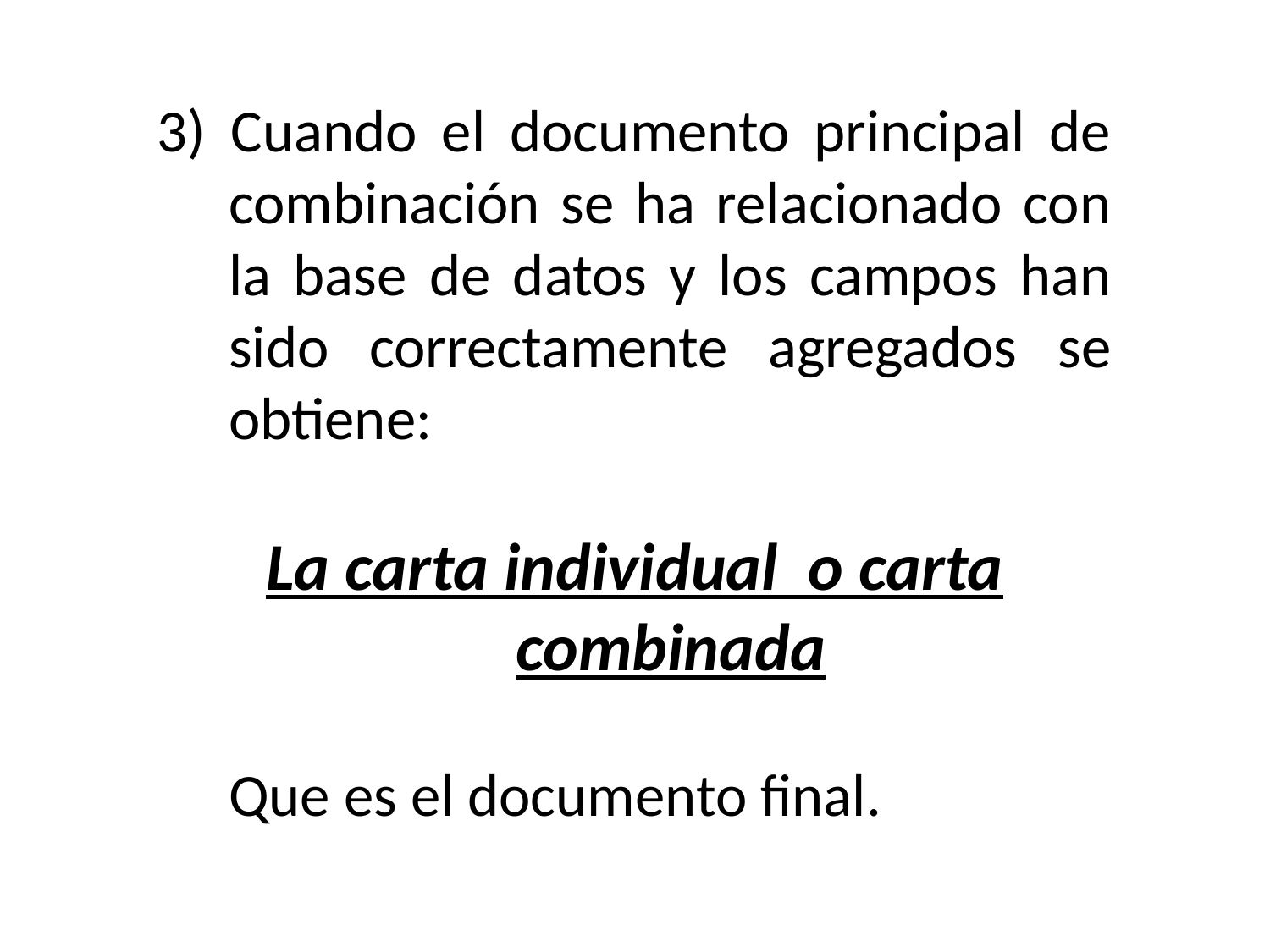

3) Cuando el documento principal de combinación se ha relacionado con la base de datos y los campos han sido correctamente agregados se obtiene:

La carta individual  o carta combinada

	Que es el documento final.